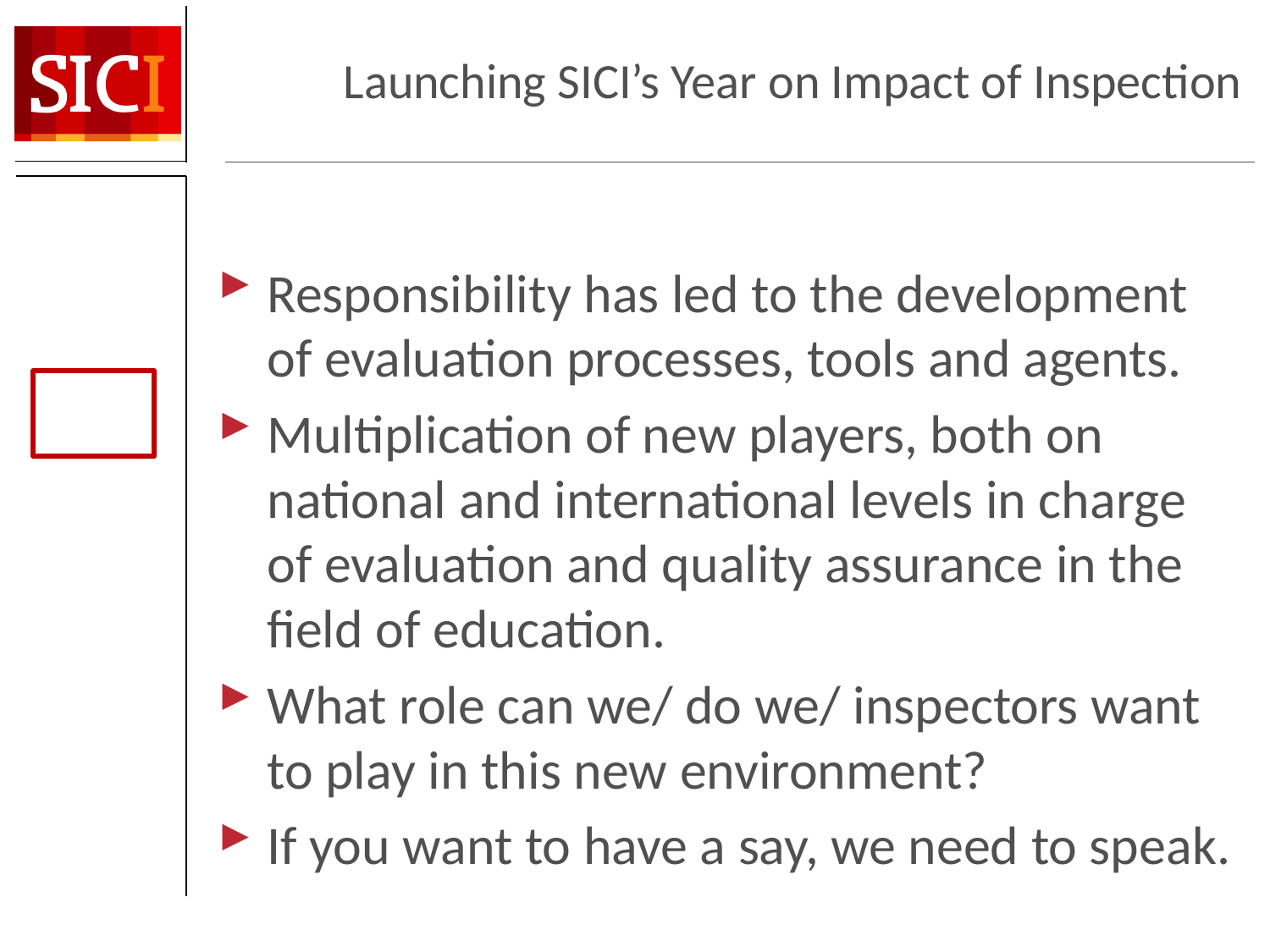

# Launching SICI’s Year on Impact of Inspection

Responsibility has led to the development of evaluation processes, tools and agents.
Multiplication of new players, both on national and international levels in charge of evaluation and quality assurance in the field of education.
What role can we/ do we/ inspectors want to play in this new environment?
If you want to have a say, we need to speak.